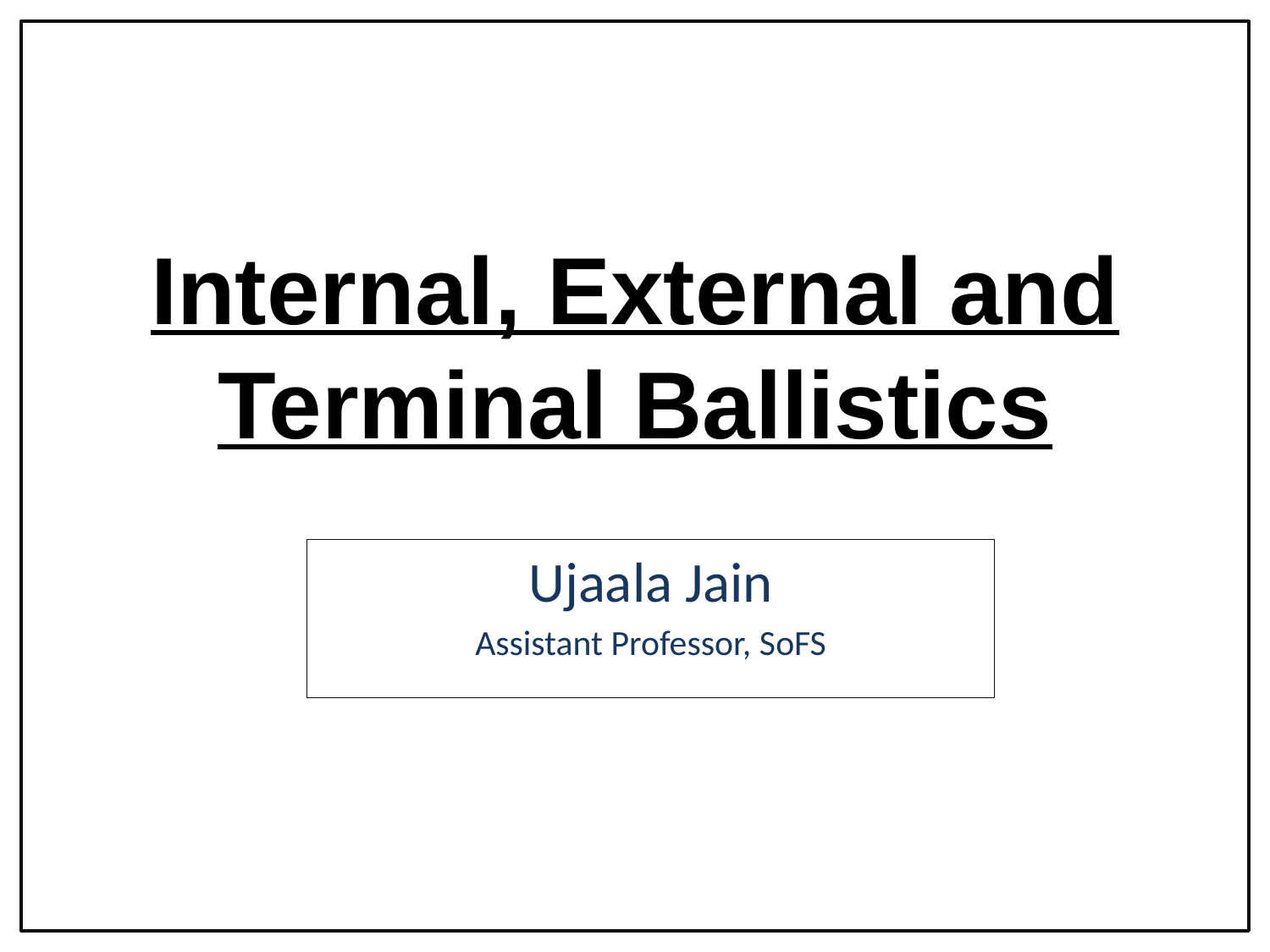

# Internal, External and Terminal Ballistics
Ujaala Jain
Assistant Professor, SoFS